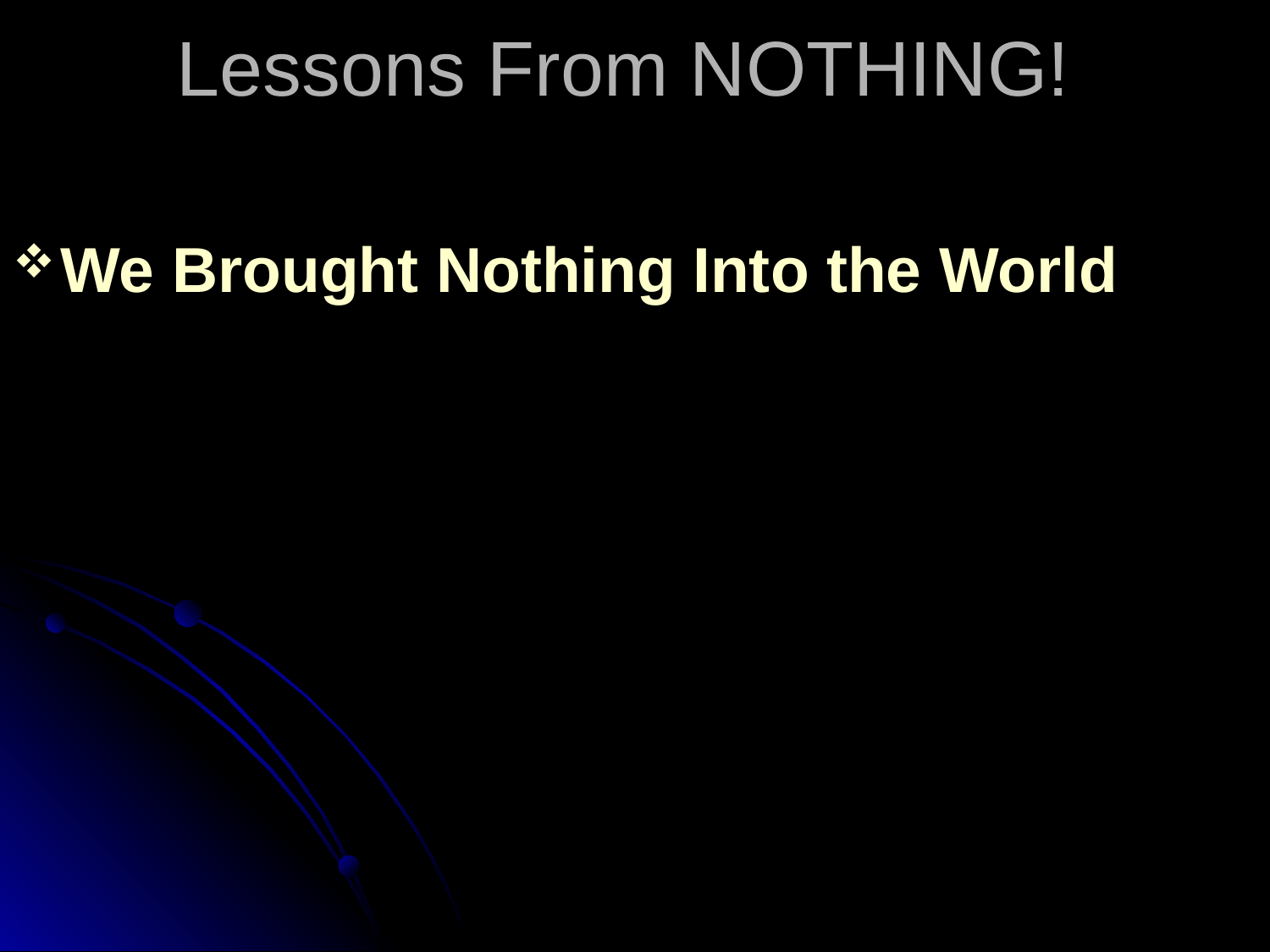

# Lessons From NOTHING!
We Brought Nothing Into the World